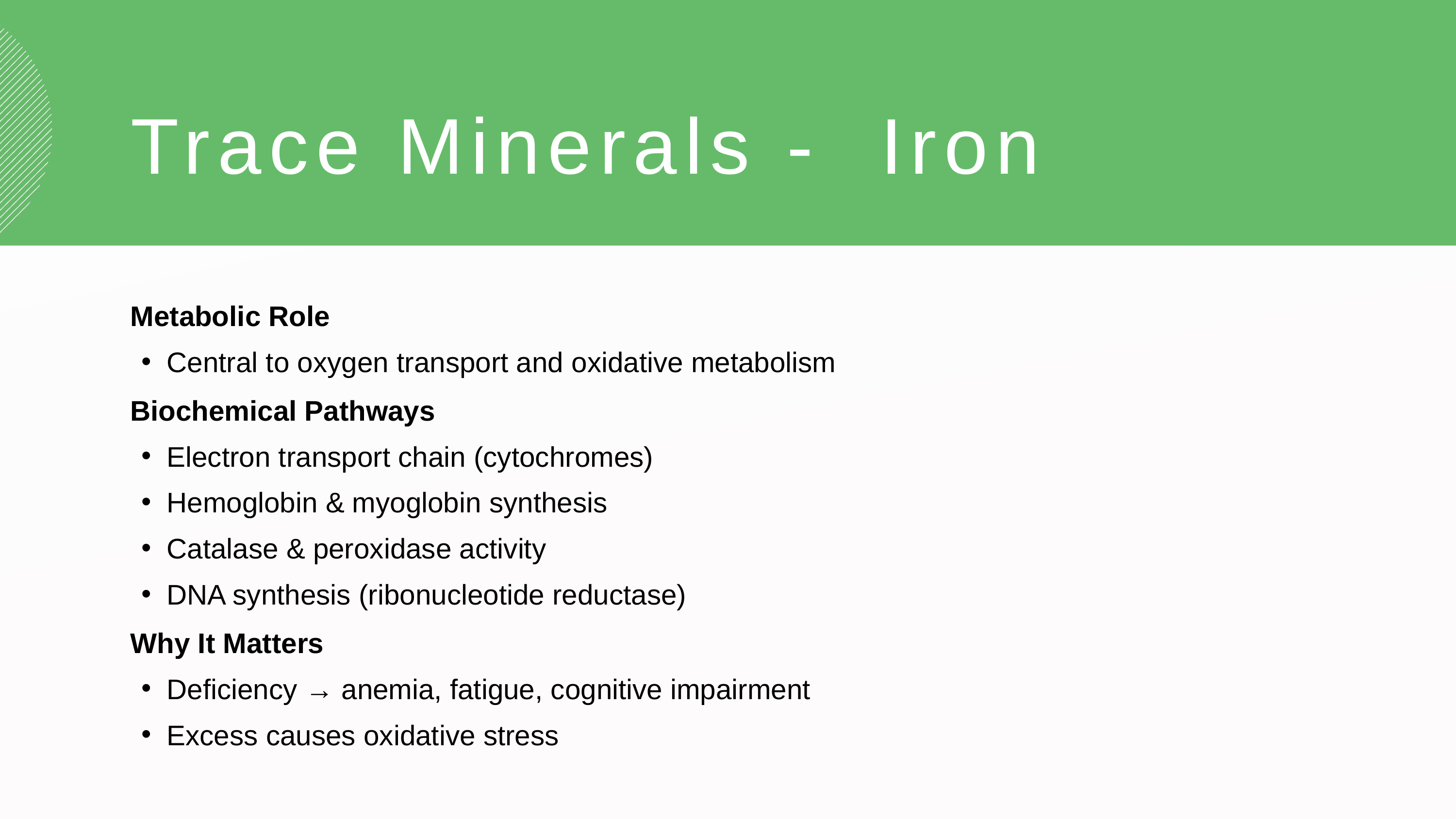

Trace Minerals -  Iron
Metabolic Role
Central to oxygen transport and oxidative metabolism
Biochemical Pathways
Electron transport chain (cytochromes)
Hemoglobin & myoglobin synthesis
Catalase & peroxidase activity
DNA synthesis (ribonucleotide reductase)
Why It Matters
Deficiency → anemia, fatigue, cognitive impairment
Excess causes oxidative stress
51